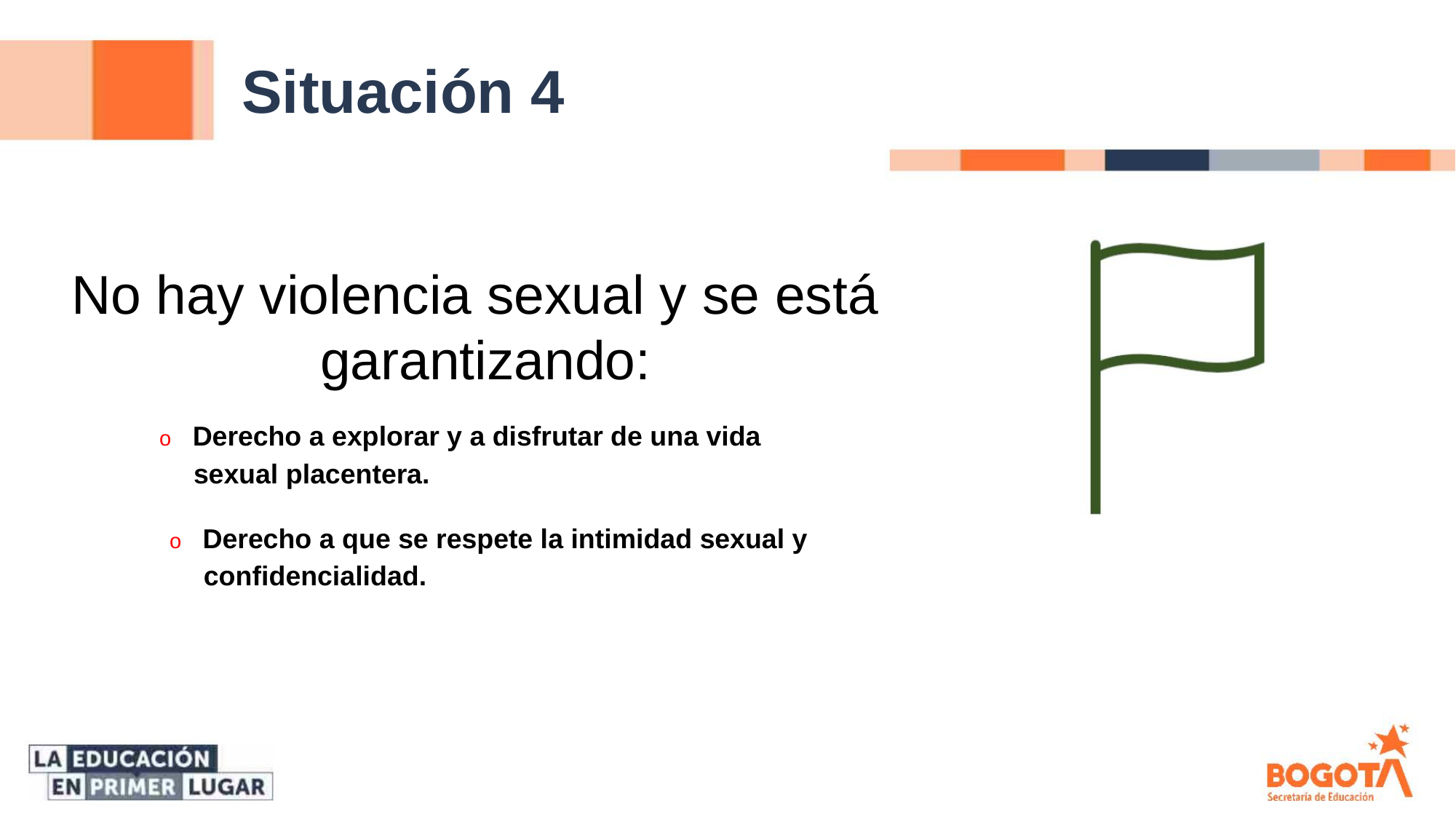

Situación 4
No hay violencia sexual y se está
garantizando:
o Derecho a explorar y a disfrutar de una vida
sexual placentera.
o Derecho a que se respete la intimidad sexual y
confidencialidad.